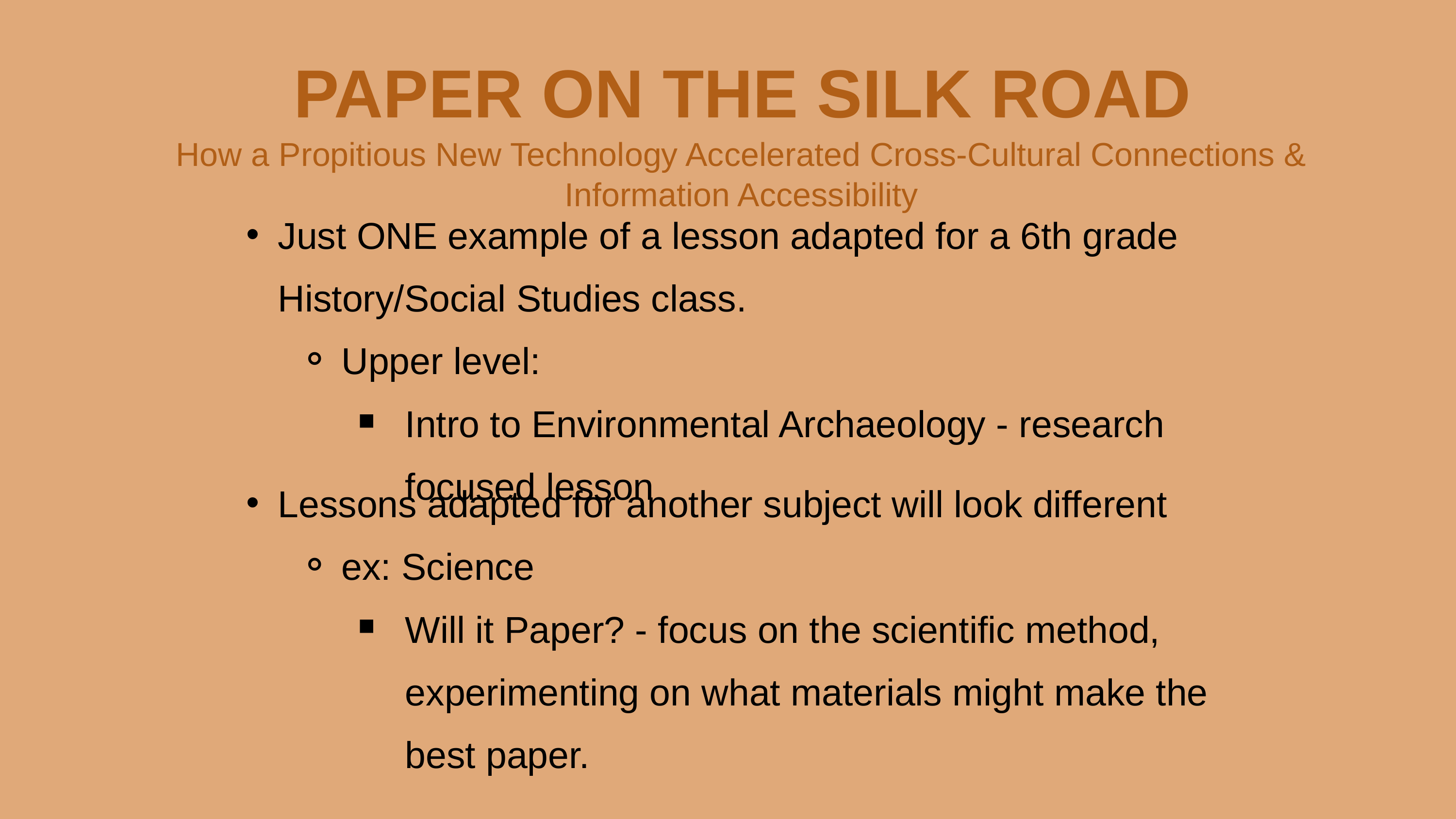

PAPER ON THE SILK ROAD
How a Propitious New Technology Accelerated Cross-Cultural Connections & Information Accessibility

Just ONE example of a lesson adapted for a 6th grade History/Social Studies class.
Upper level:
Intro to Environmental Archaeology - research focused lesson

Lessons adapted for another subject will look different
ex: Science
Will it Paper? - focus on the scientific method, experimenting on what materials might make the best paper.